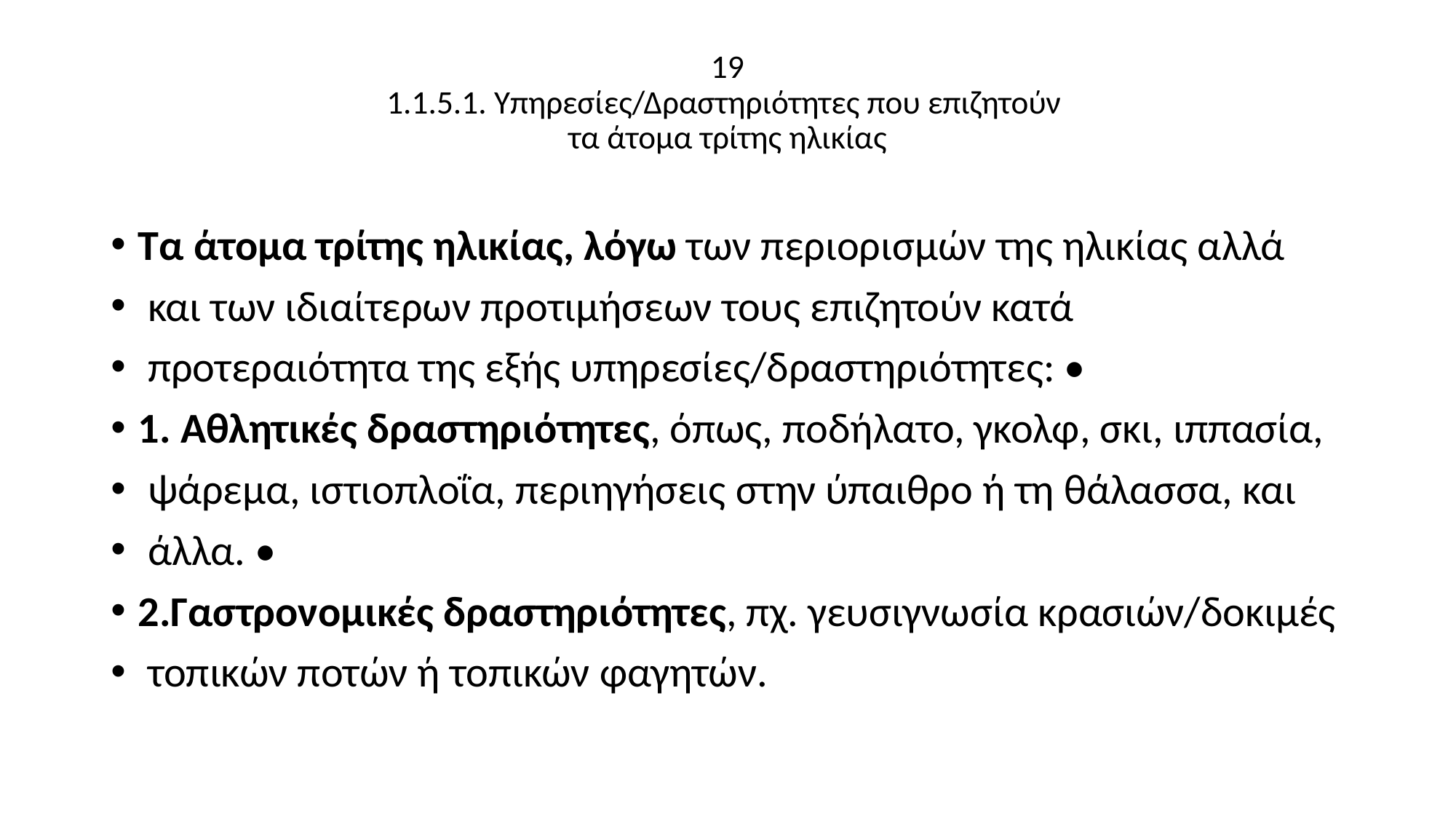

# 19 1.1.5.1. Υπηρεσίες/Δραστηριότητες που επιζητούν τα άτομα τρίτης ηλικίας
Τα άτομα τρίτης ηλικίας, λόγω των περιορισμών της ηλικίας αλλά
 και των ιδιαίτερων προτιμήσεων τους επιζητούν κατά
 προτεραιότητα της εξής υπηρεσίες/δραστηριότητες: •
1. Αθλητικές δραστηριότητες, όπως, ποδήλατο, γκολφ, σκι, ιππασία,
 ψάρεμα, ιστιοπλοΐα, περιηγήσεις στην ύπαιθρο ή τη θάλασσα, και
 άλλα. •
2.Γαστρονομικές δραστηριότητες, πχ. γευσιγνωσία κρασιών/δοκιμές
 τοπικών ποτών ή τοπικών φαγητών.